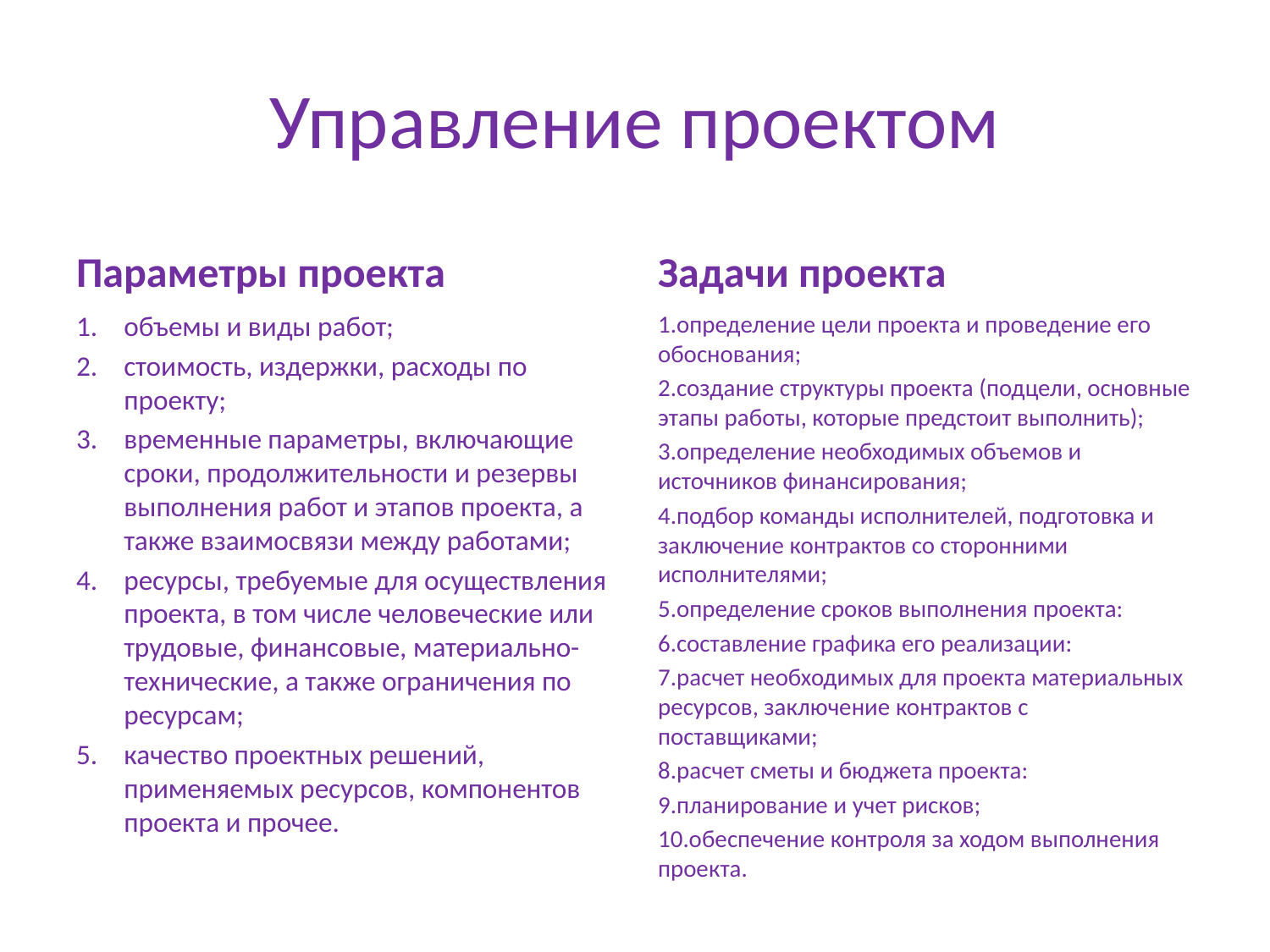

# Управление проектом
Параметры проекта
Задачи проекта
1.определение цели проекта и проведение его обоснования;
2.создание структуры проекта (подцели, основные этапы работы, которые предстоит выполнить);
3.определение необходимых объемов и источников финансирования;
4.подбор команды исполнителей, подготовка и заключение контрактов со сторонними исполнителями;
5.определение сроков выполнения проекта:
6.составление графика его реализации:
7.расчет необходимых для проекта материальных ресурсов, заключение контрактов с поставщиками;
8.расчет сметы и бюджета проекта:
9.планирование и учет рисков;
10.обеспечение контроля за ходом выполнения проекта.

объемы и виды работ;
стоимость, издержки, расходы по проекту;
временные параметры, включающие сроки, продолжительности и резервы выполнения работ и этапов проекта, а также взаимосвязи между работами;
ресурсы, требуемые для осуществления проекта, в том числе человеческие или трудовые, финансовые, материально-технические, а также ограничения по ресурсам;
качество проектных решений, применяемых ресурсов, компонентов проекта и прочее.